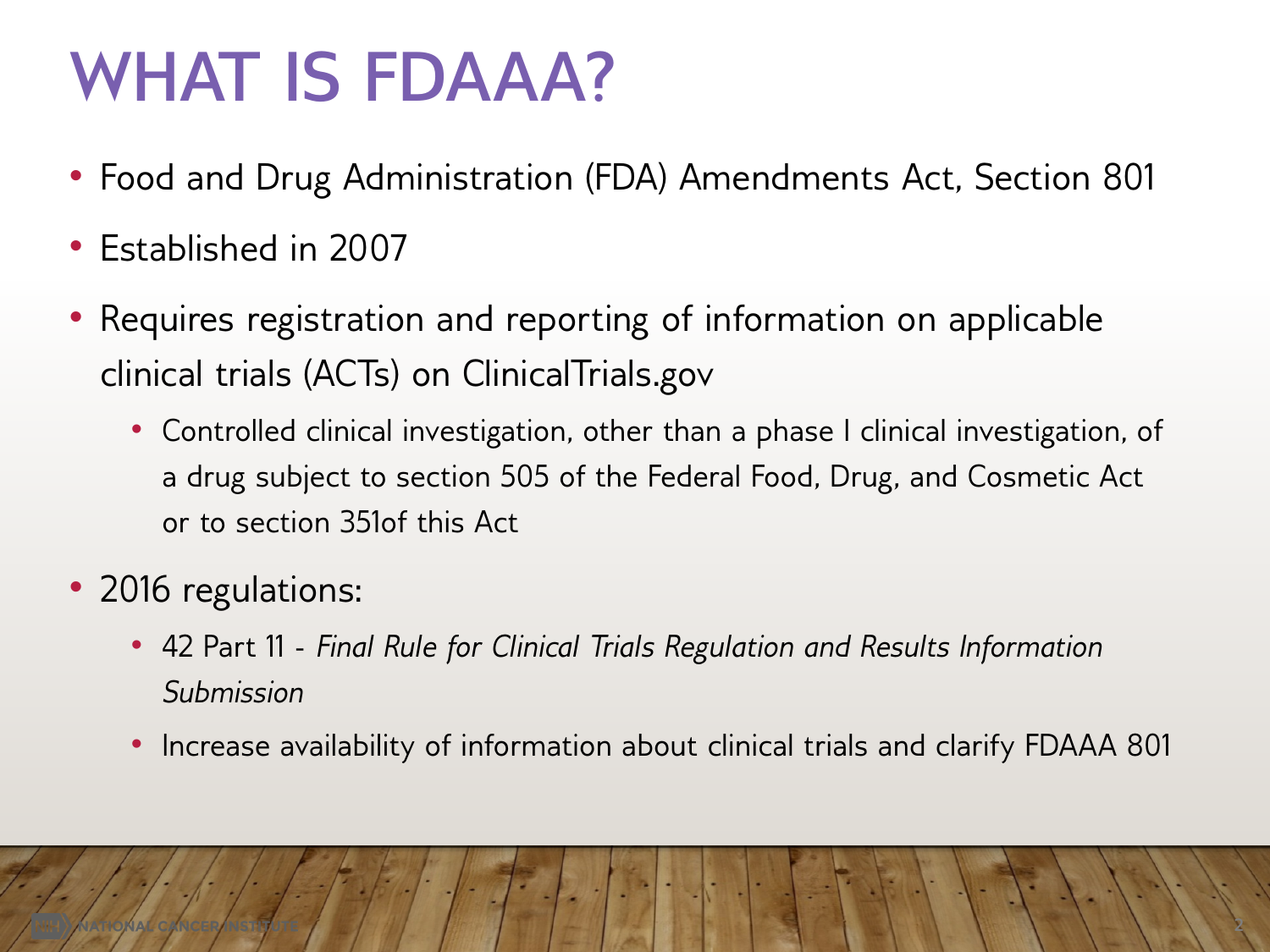

# What is FDAAA?
Food and Drug Administration (FDA) Amendments Act, Section 801
Established in 2007
Requires registration and reporting of information on applicable clinical trials (ACTs) on ClinicalTrials.gov
Controlled clinical investigation, other than a phase I clinical investigation, of a drug subject to section 505 of the Federal Food, Drug, and Cosmetic Act or to section 351of this Act
2016 regulations:
42 Part 11 - Final Rule for Clinical Trials Regulation and Results Information Submission
Increase availability of information about clinical trials and clarify FDAAA 801